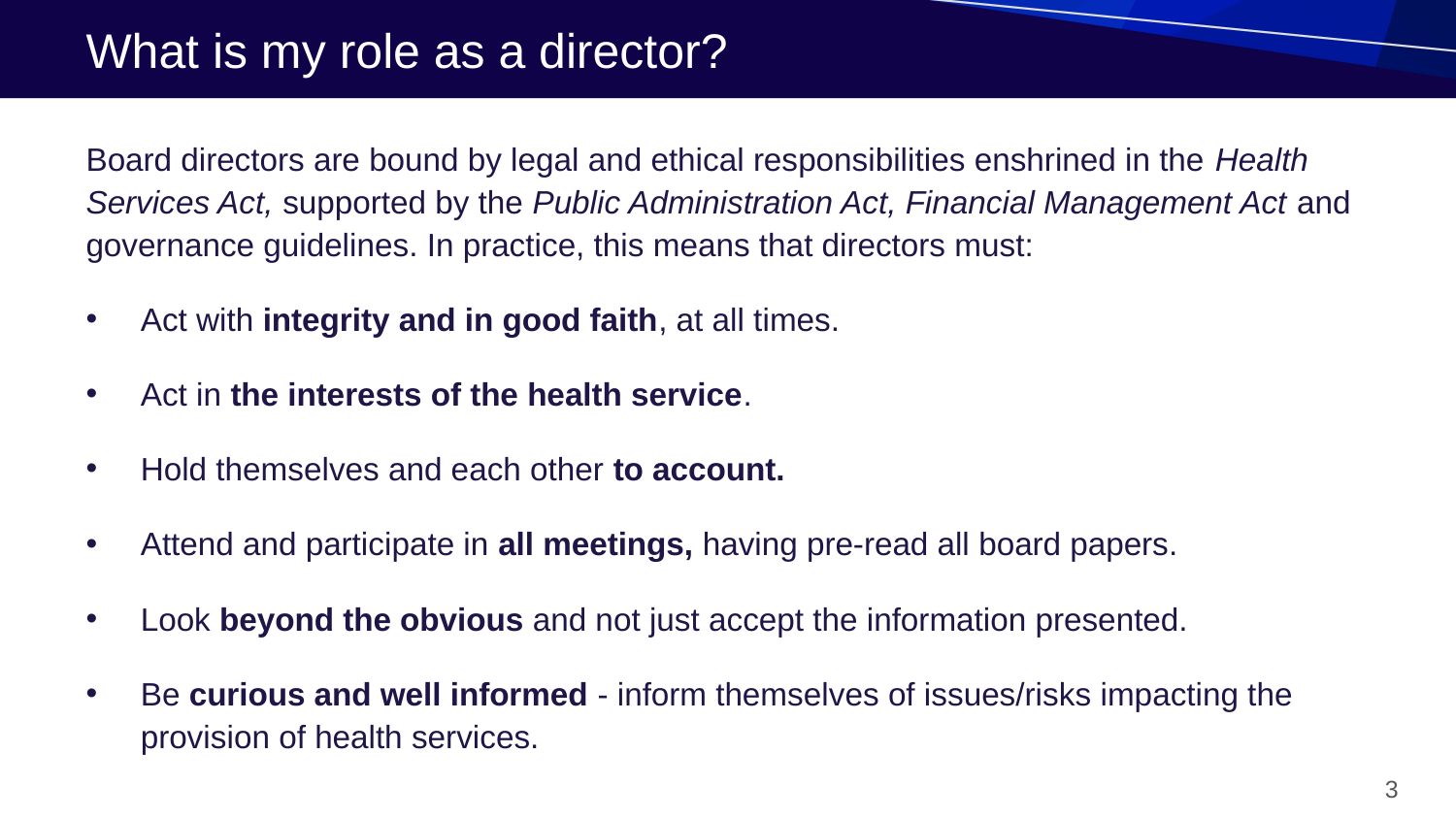

# What is my role as a director?
Board directors are bound by legal and ethical responsibilities enshrined in the Health Services Act, supported by the Public Administration Act, Financial Management Act and governance guidelines. In practice, this means that directors must:
Act with integrity and in good faith, at all times.
Act in the interests of the health service.
Hold themselves and each other to account.
Attend and participate in all meetings, having pre-read all board papers.
Look beyond the obvious and not just accept the information presented.
Be curious and well informed - inform themselves of issues/risks impacting the provision of health services.

3